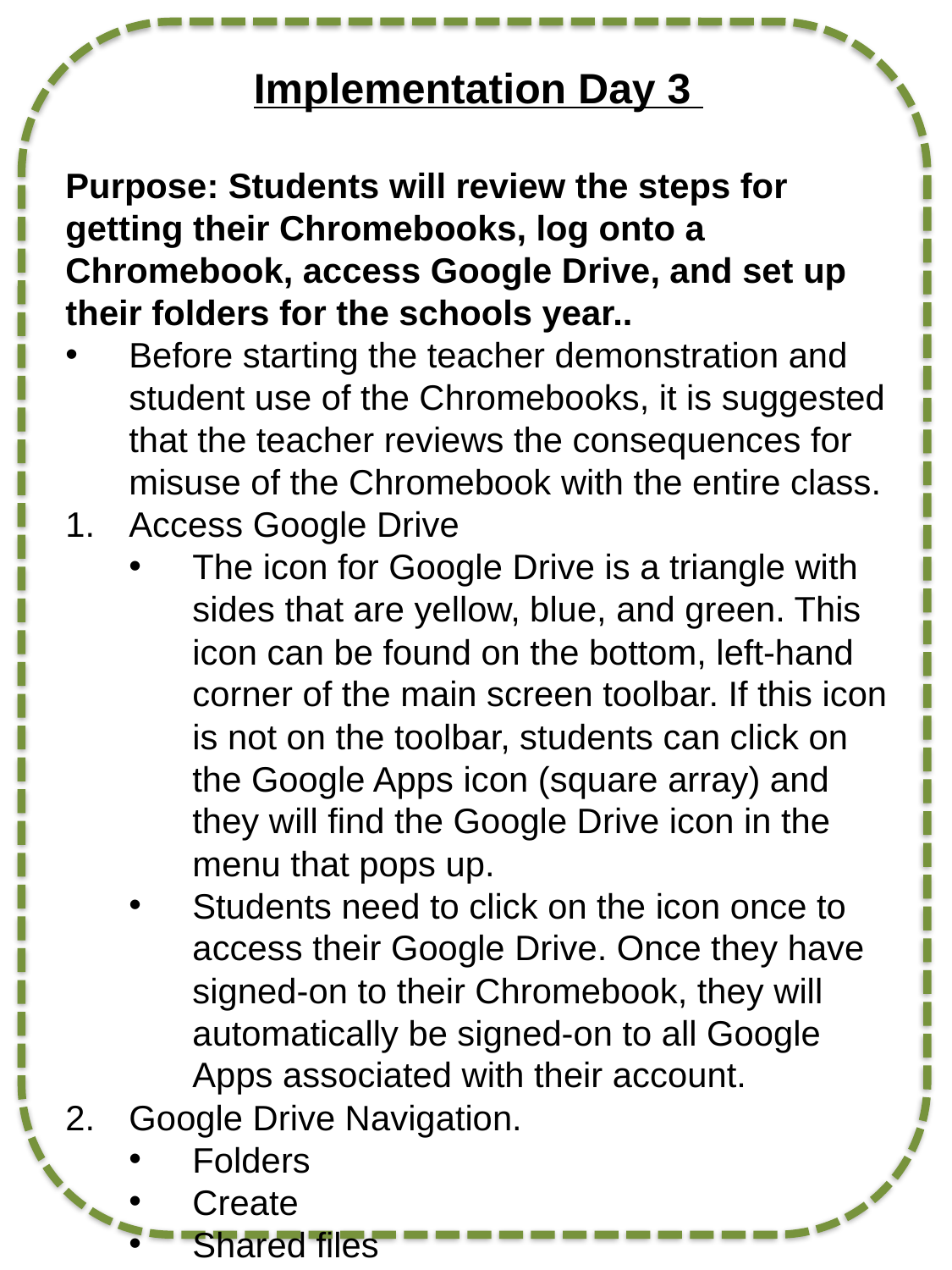

Implementation Day 3

Purpose: Students will review the steps for getting their Chromebooks, log onto a Chromebook, access Google Drive, and set up their folders for the schools year..
Before starting the teacher demonstration and student use of the Chromebooks, it is suggested that the teacher reviews the consequences for misuse of the Chromebook with the entire class.
Access Google Drive
The icon for Google Drive is a triangle with sides that are yellow, blue, and green. This icon can be found on the bottom, left-hand corner of the main screen toolbar. If this icon is not on the toolbar, students can click on the Google Apps icon (square array) and they will find the Google Drive icon in the menu that pops up.
Students need to click on the icon once to access their Google Drive. Once they have signed-on to their Chromebook, they will automatically be signed-on to all Google Apps associated with their account.
Google Drive Navigation.
Folders
Create
Shared files
My Drive files